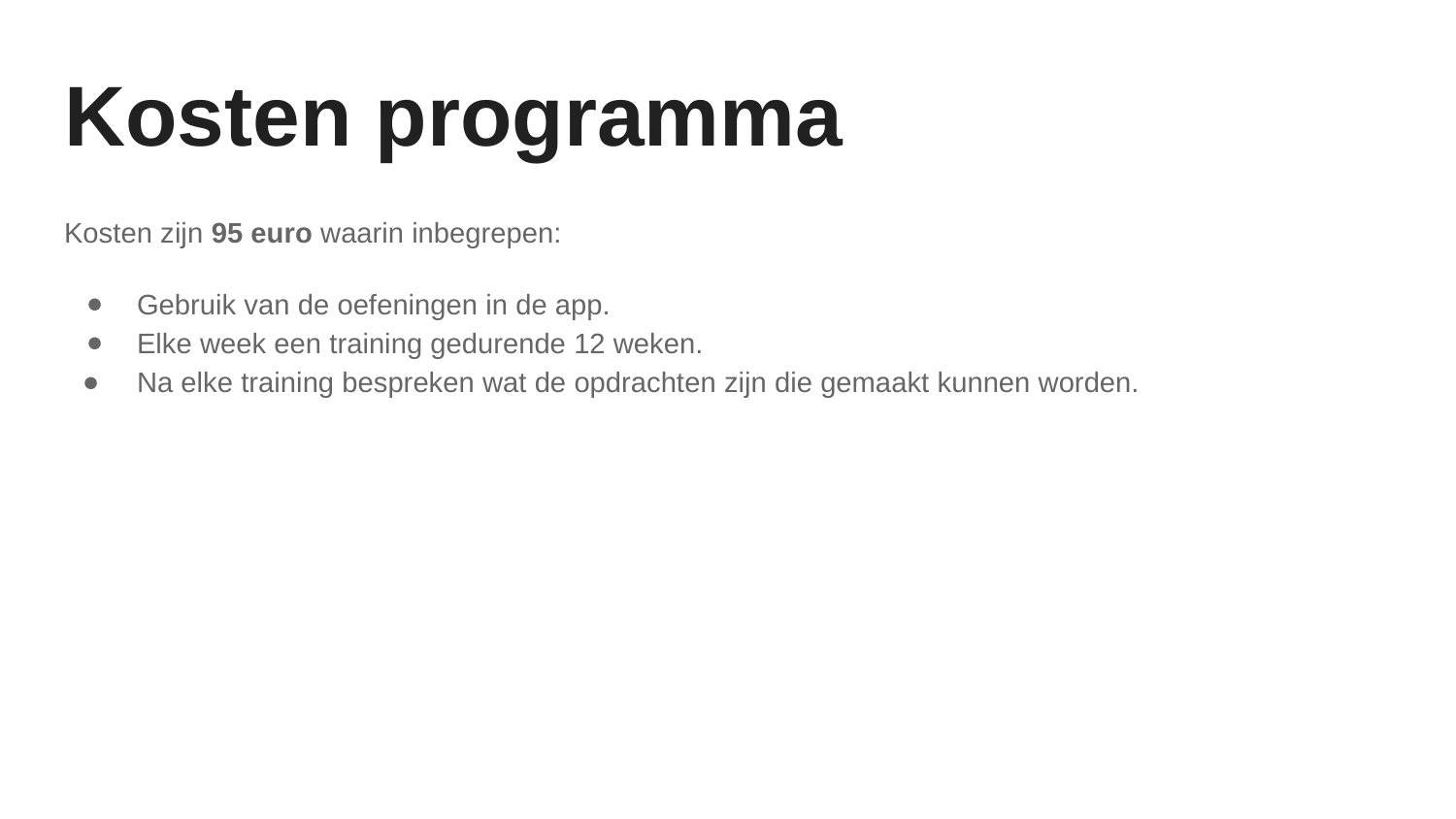

# Kosten programma
Kosten zijn 95 euro waarin inbegrepen:
Gebruik van de oefeningen in de app.
Elke week een training gedurende 12 weken.
Na elke training bespreken wat de opdrachten zijn die gemaakt kunnen worden.